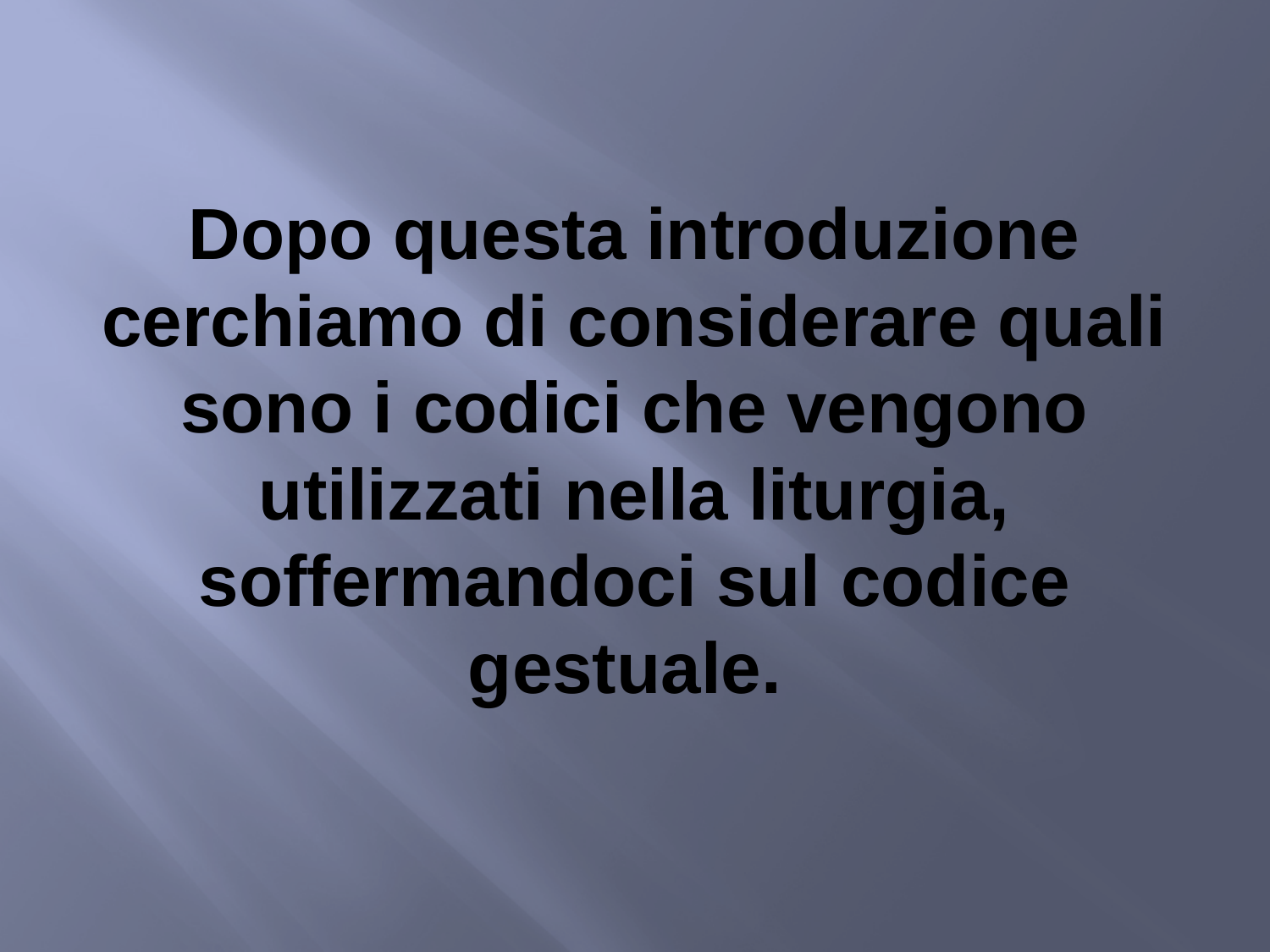

# Dopo questa introduzione cerchiamo di considerare quali sono i codici che vengono utilizzati nella liturgia, soffermandoci sul codice gestuale.